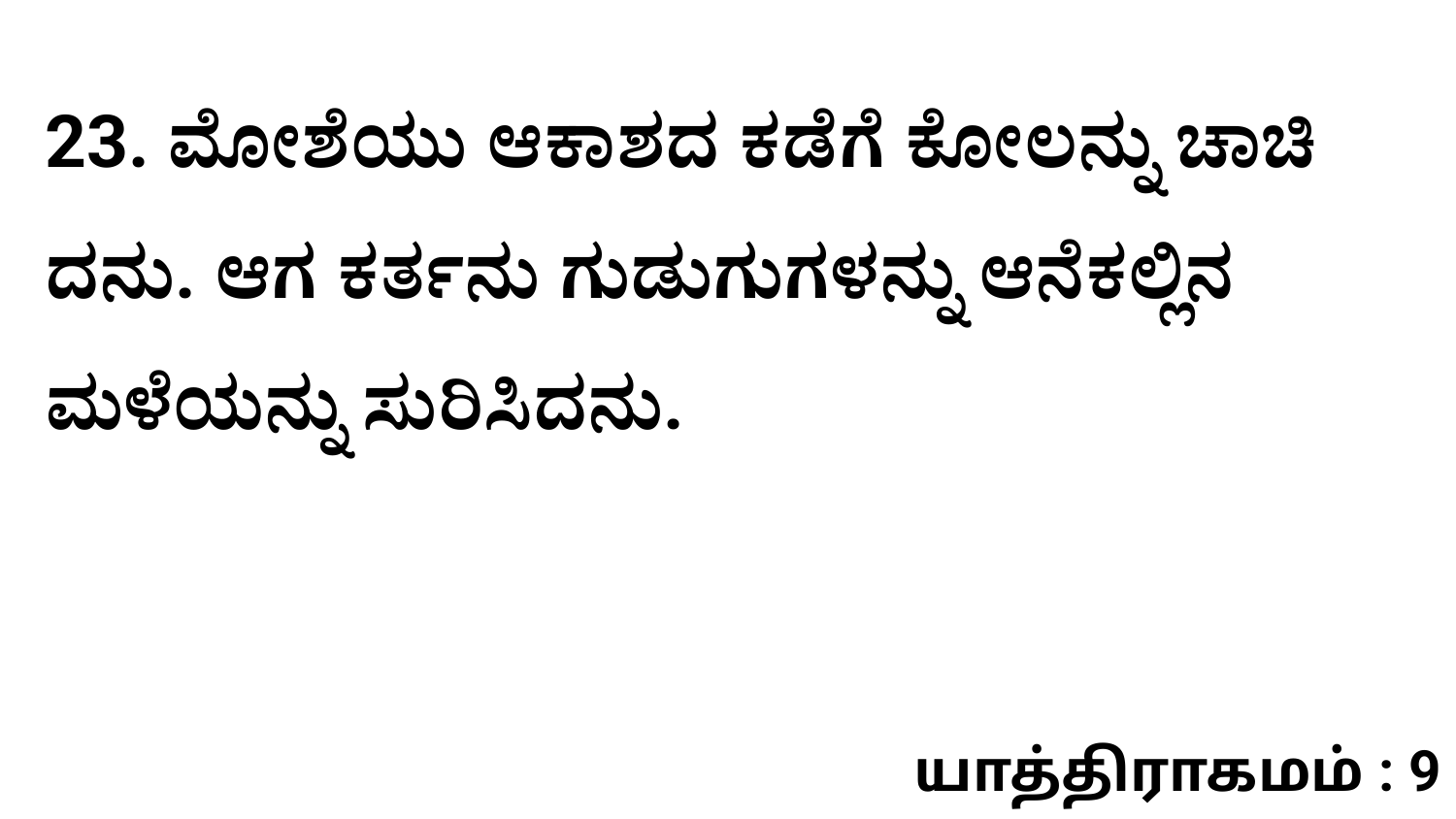

23. ಮೋಶೆಯು ಆಕಾಶದ ಕಡೆಗೆ ಕೋಲನ್ನು ಚಾಚಿ ದನು. ಆಗ ಕರ್ತನು ಗುಡುಗುಗಳನ್ನು ಆನೆಕಲ್ಲಿನ ಮಳೆಯನ್ನು ಸುರಿಸಿದನು.
யாத்திராகமம் : 9